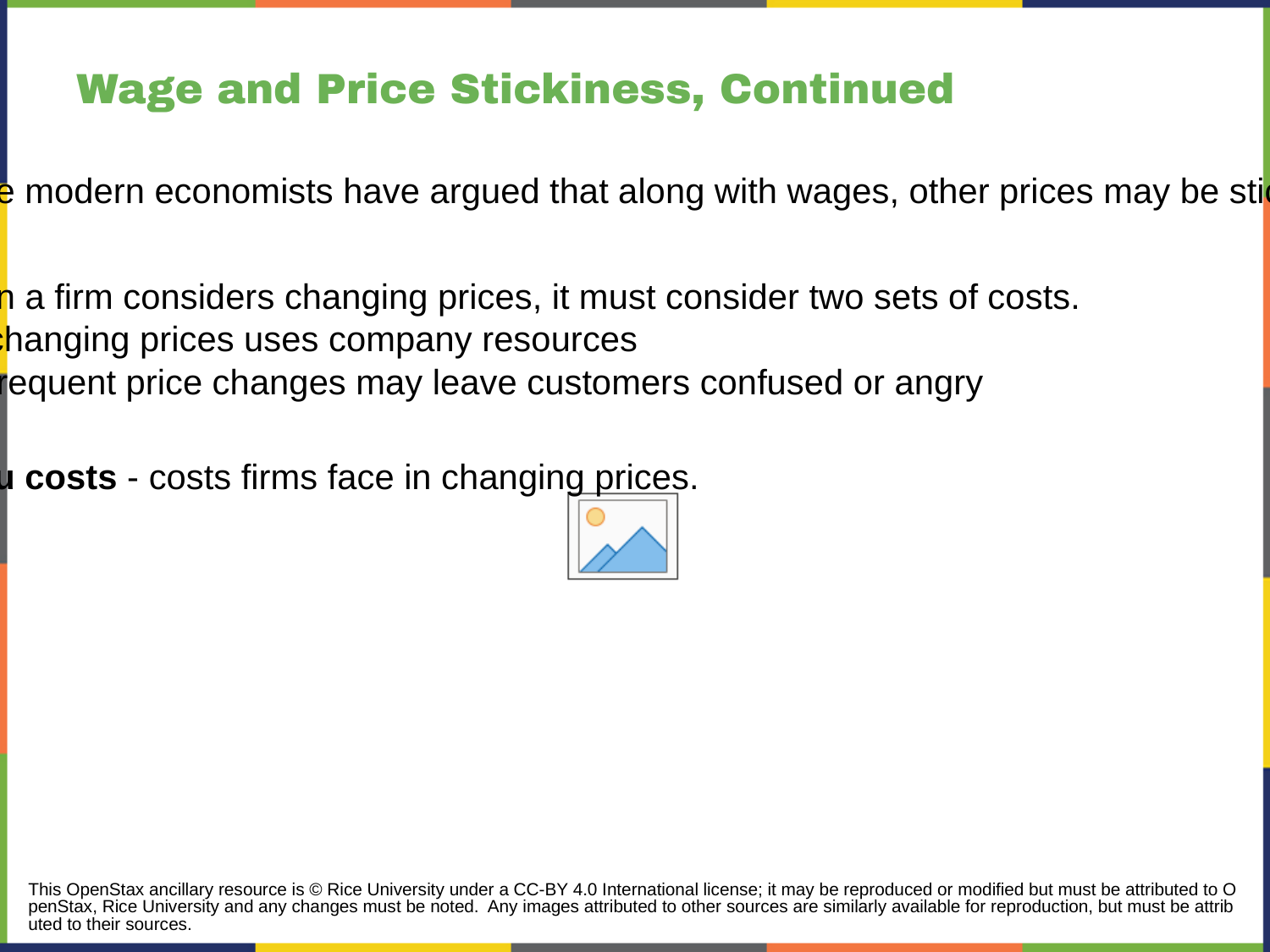

# Wage and Price Stickiness, Continued
Some modern economists have argued that along with wages, other prices may be sticky too.

When a firm considers changing prices, it must consider two sets of costs.
changing prices uses company resources
frequent price changes may leave customers confused or angry

Menu costs - costs firms face in changing prices.
This OpenStax ancillary resource is © Rice University under a CC-BY 4.0 International license; it may be reproduced or modified but must be attributed to OpenStax, Rice University and any changes must be noted.  Any images attributed to other sources are similarly available for reproduction, but must be attributed to their sources.